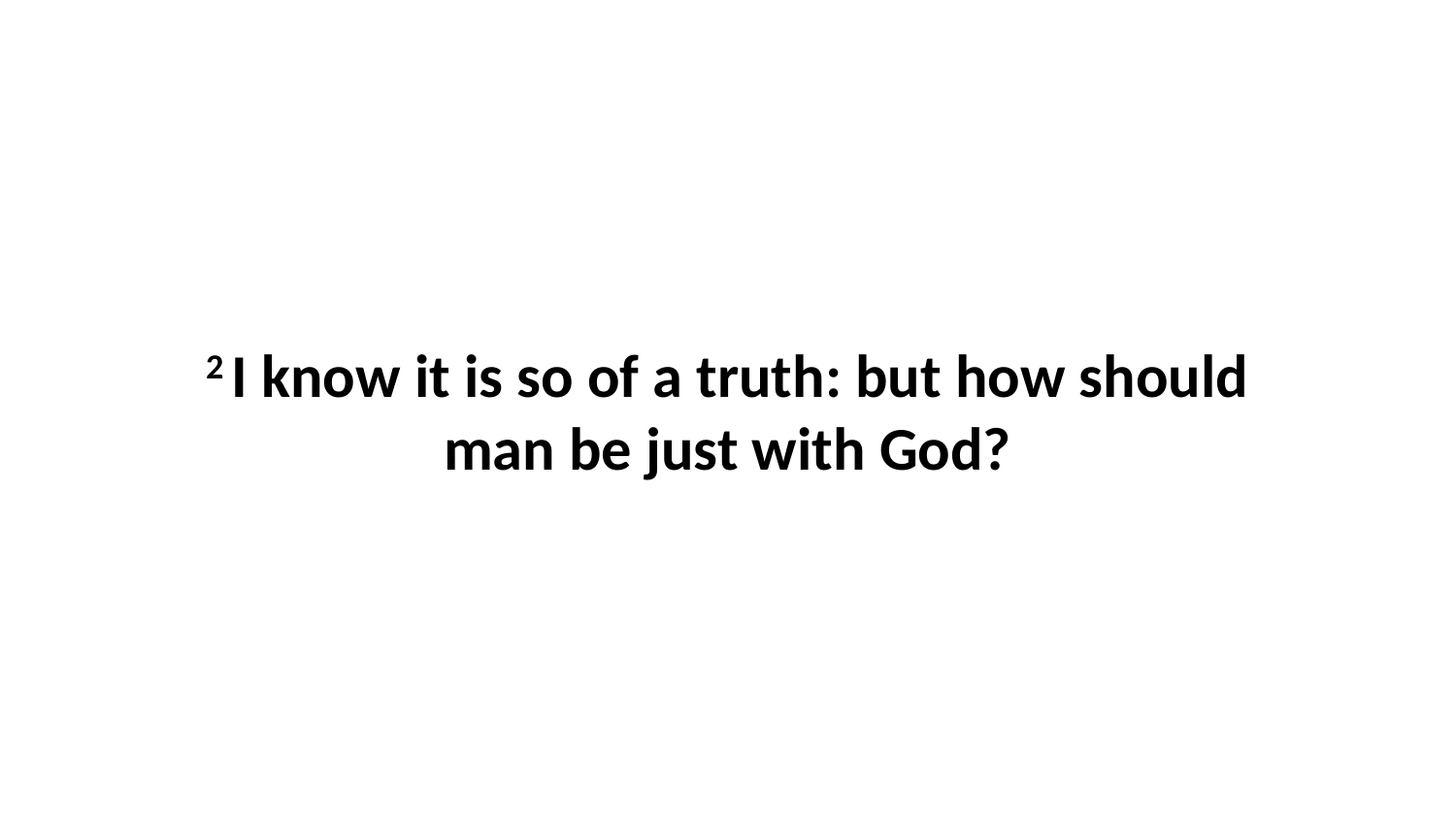

2 I know it is so of a truth: but how should man be just with God?